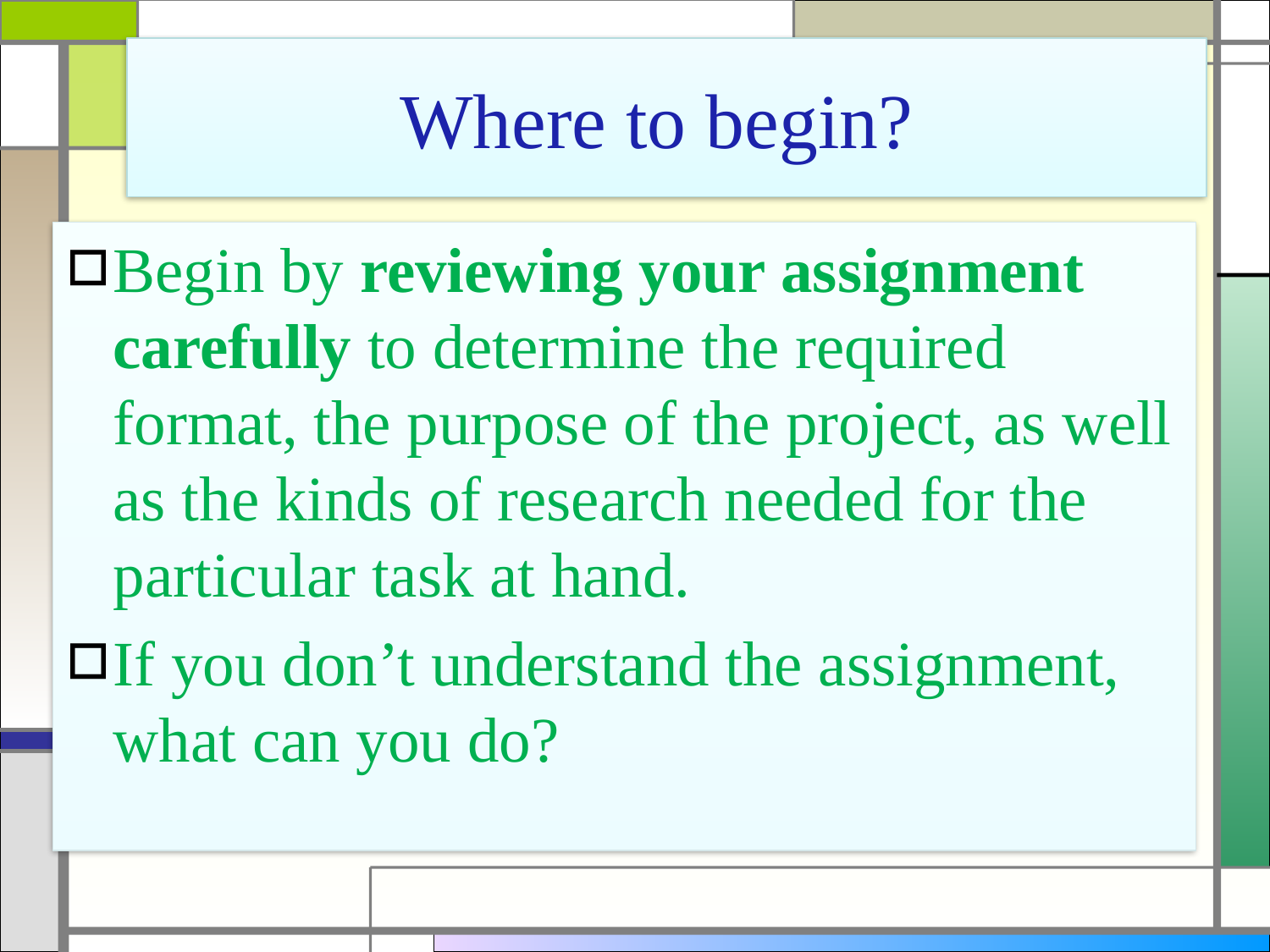

# Where to begin?
Begin by reviewing your assignment carefully to determine the required format, the purpose of the project, as well as the kinds of research needed for the particular task at hand.
If you don’t understand the assignment, what can you do?